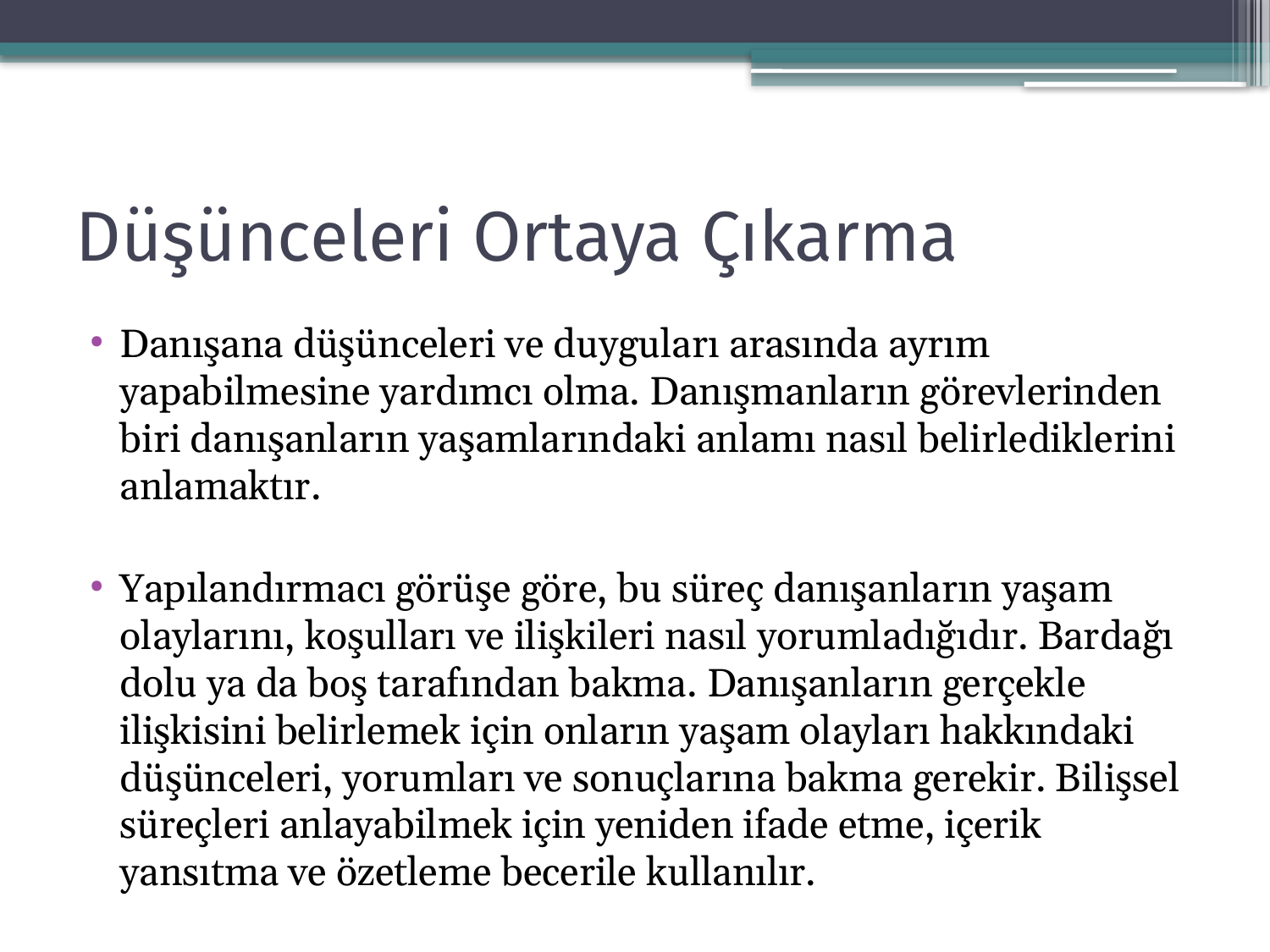

# Düşünceleri Ortaya Çıkarma
Danışana düşünceleri ve duyguları arasında ayrım yapabilmesine yardımcı olma. Danışmanların görevlerinden biri danışanların yaşamlarındaki anlamı nasıl belirlediklerini anlamaktır.

Yapılandırmacı görüşe göre, bu süreç danışanların yaşam olaylarını, koşulları ve ilişkileri nasıl yorumladığıdır. Bardağı dolu ya da boş tarafından bakma. Danışanların gerçekle ilişkisini belirlemek için onların yaşam olayları hakkındaki düşünceleri, yorumları ve sonuçlarına bakma gerekir. Bilişsel süreçleri anlayabilmek için yeniden ifade etme, içerik yansıtma ve özetleme becerile kullanılır.